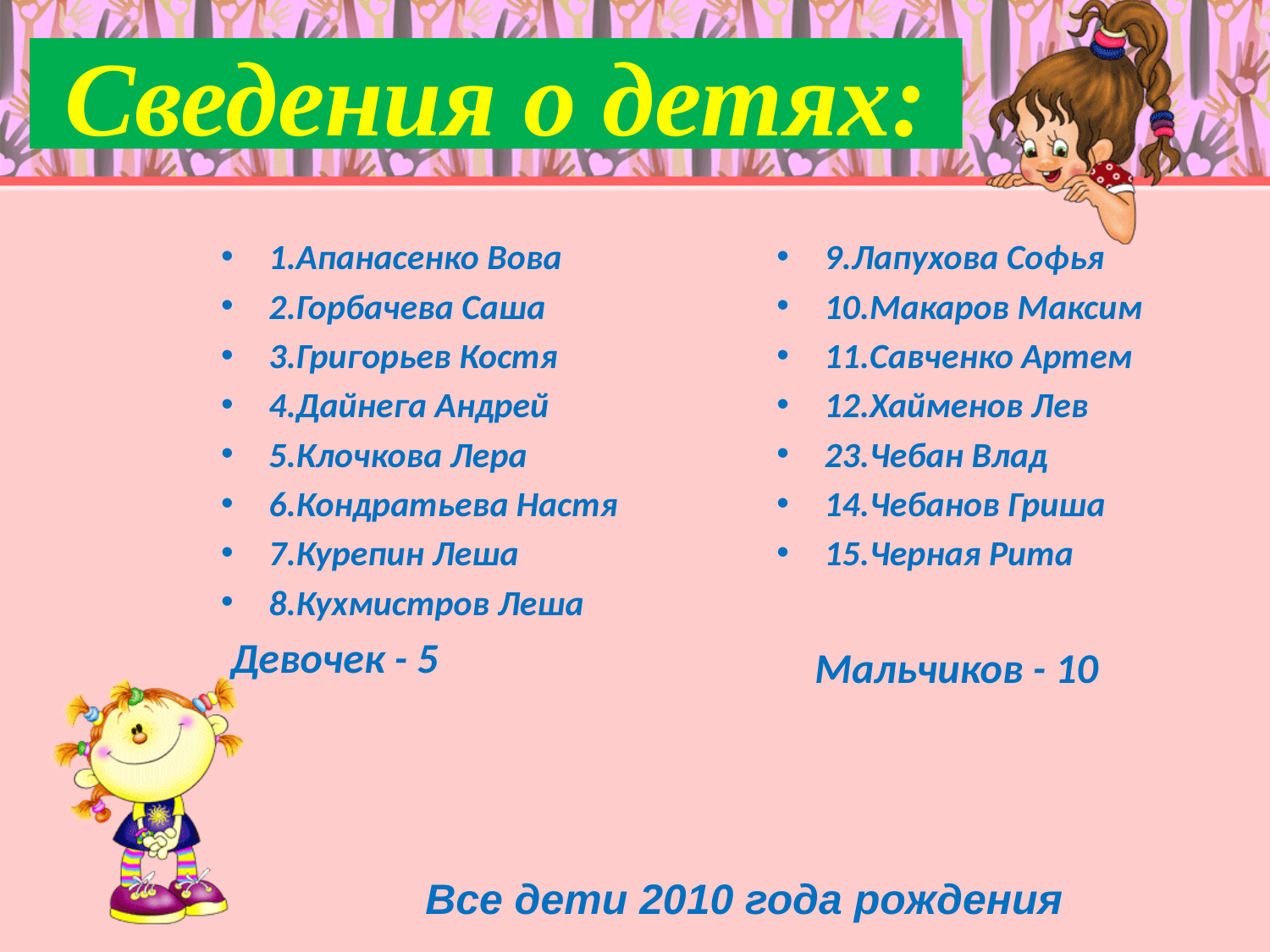

# Сведения о детях:
1.Апанасенко Вова
2.Горбачева Саша
3.Григорьев Костя
4.Дайнега Андрей
5.Клочкова Лера
6.Кондратьева Настя
7.Курепин Леша
8.Кухмистров Леша
 Девочек - 5
9.Лапухова Софья
10.Макаров Максим
11.Савченко Артем
12.Хайменов Лев
23.Чебан Влад
14.Чебанов Гриша
15.Черная Рита

    Мальчиков - 10
Все дети 2010 года рождения